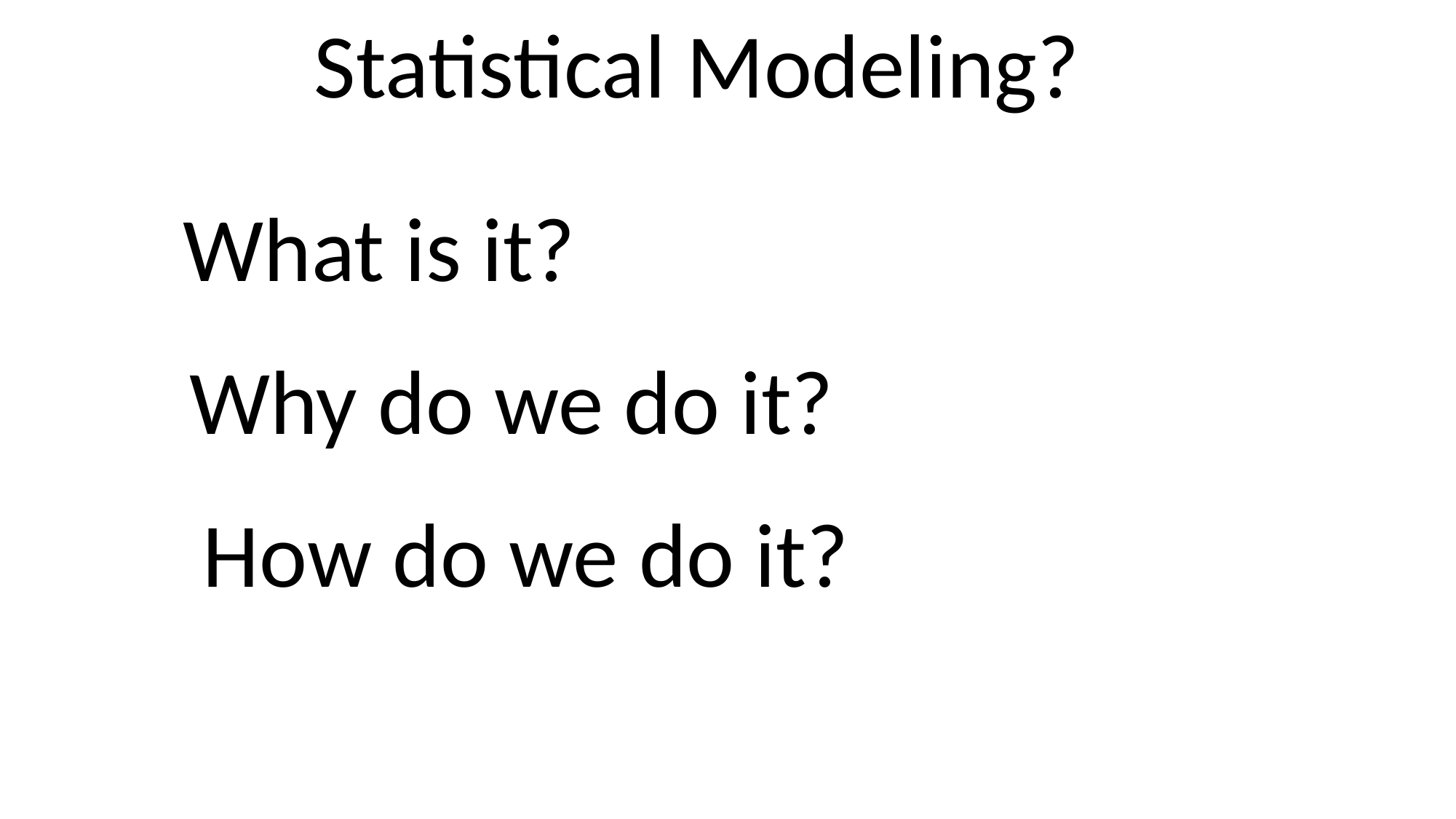

# Statistical Modeling?
What is it?
Why do we do it?
How do we do it?